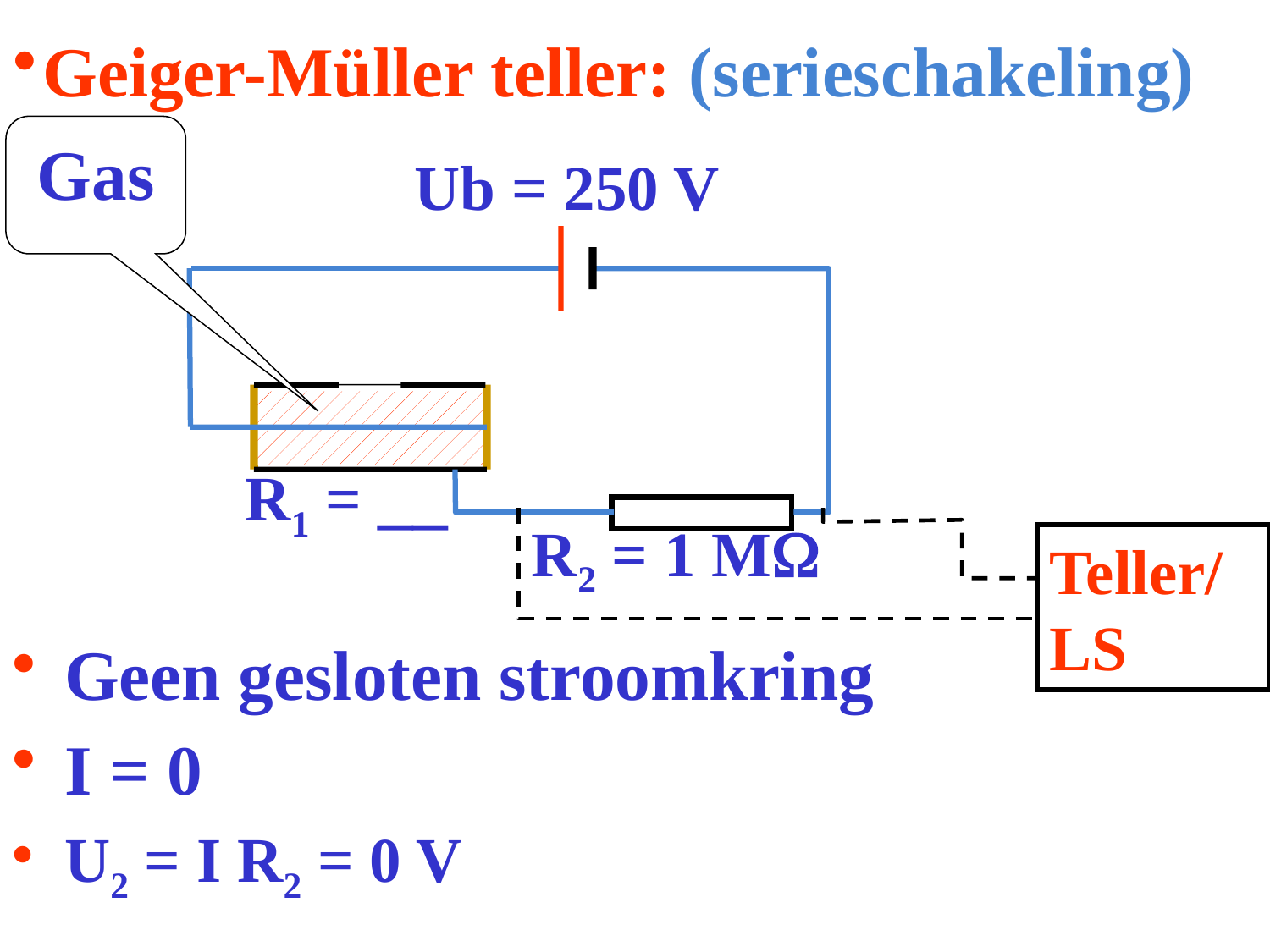

# Geiger-Müller teller: (serieschakeling)
Gas
Ub = 250 V

R1 = __
R2 = 1 MΩ

Teller/LS
Geen gesloten stroomkring
I = 0
U2 = I R2 = 0 V